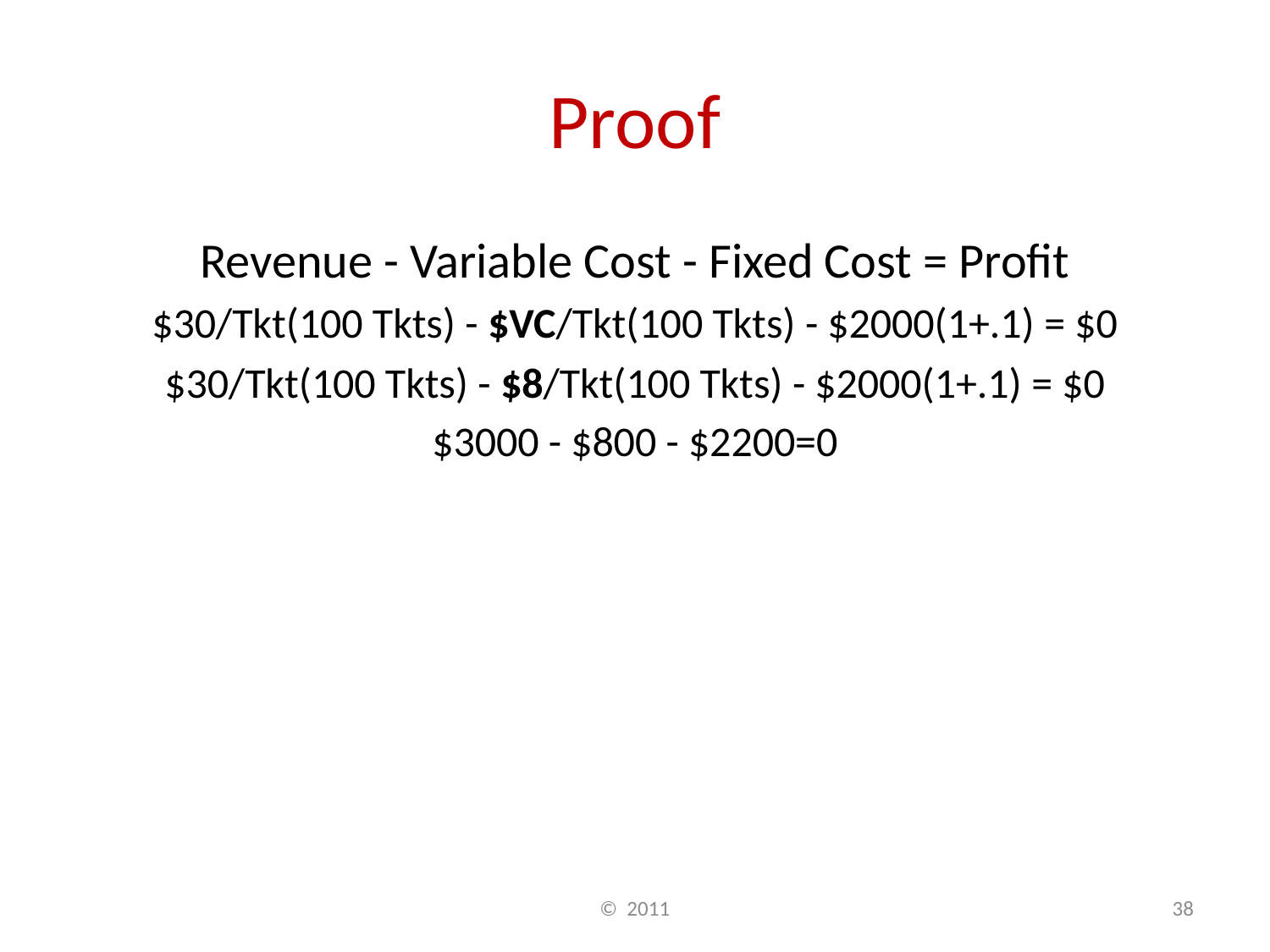

# Proof
Revenue - Variable Cost - Fixed Cost = Profit
$30/Tkt(100 Tkts) - $VC/Tkt(100 Tkts) - $2000(1+.1) = $0
$30/Tkt(100 Tkts) - $8/Tkt(100 Tkts) - $2000(1+.1) = $0
$3000 - $800 - $2200=0

©  2011
38